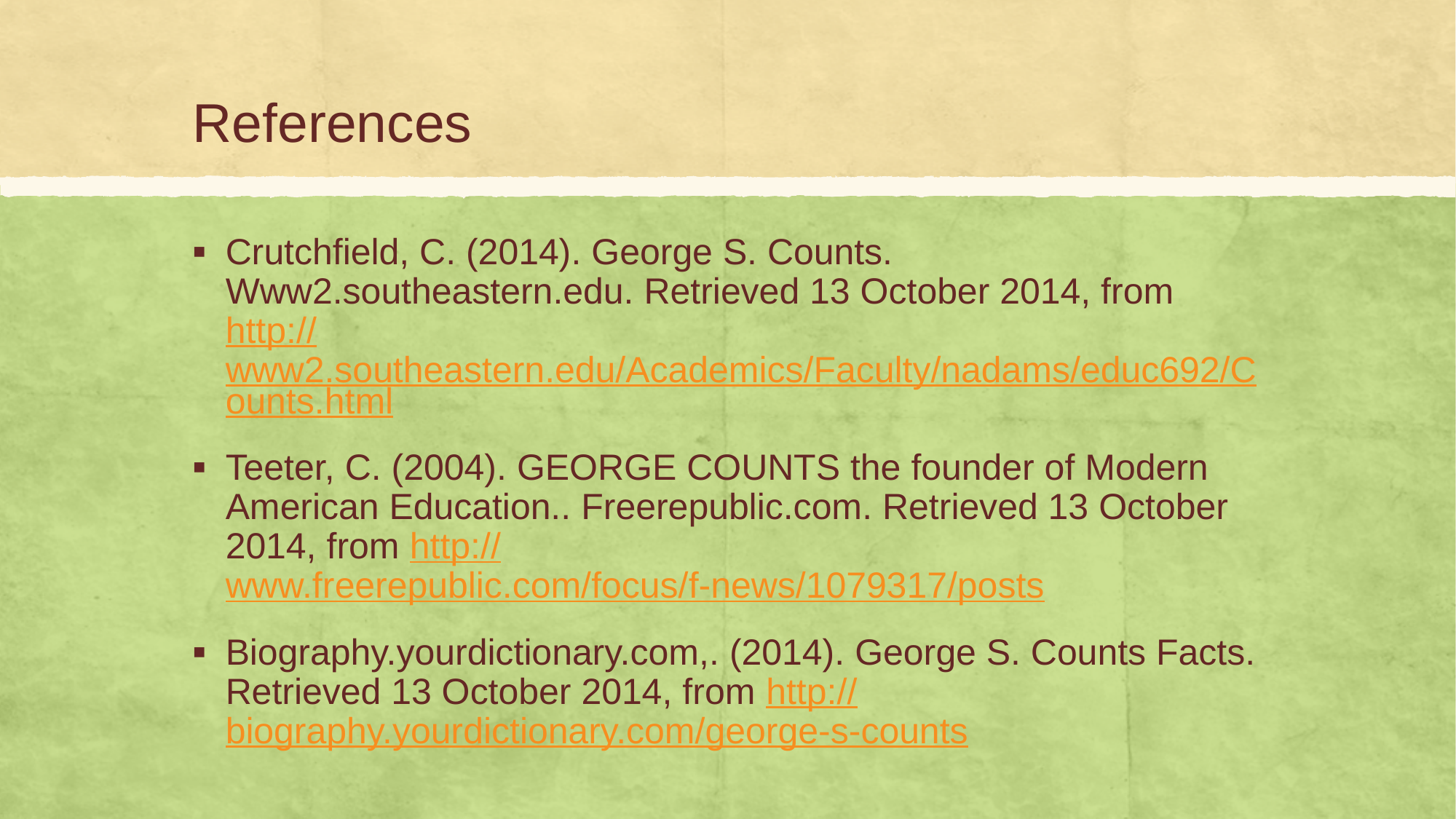

# References
Crutchfield, C. (2014). George S. Counts. Www2.southeastern.edu. Retrieved 13 October 2014, from http://www2.southeastern.edu/Academics/Faculty/nadams/educ692/Counts.html
Teeter, C. (2004). GEORGE COUNTS the founder of Modern American Education.. Freerepublic.com. Retrieved 13 October 2014, from http://www.freerepublic.com/focus/f-news/1079317/posts
Biography.yourdictionary.com,. (2014). George S. Counts Facts. Retrieved 13 October 2014, from http://biography.yourdictionary.com/george-s-counts